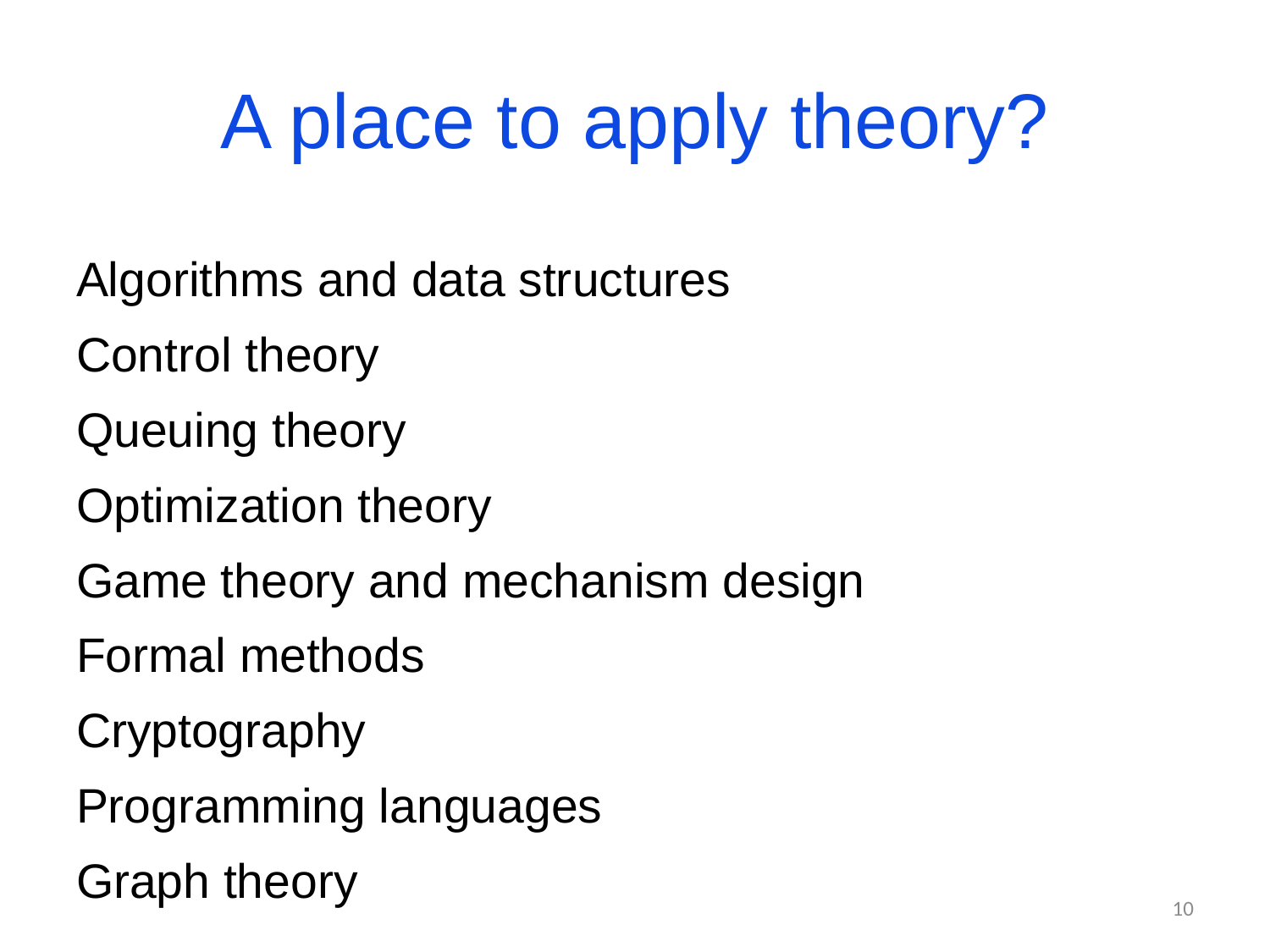

# A place to apply theory?
Algorithms and data structures
Control theory
Queuing theory
Optimization theory
Game theory and mechanism design
Formal methods
Cryptography
Programming languages
Graph theory

10